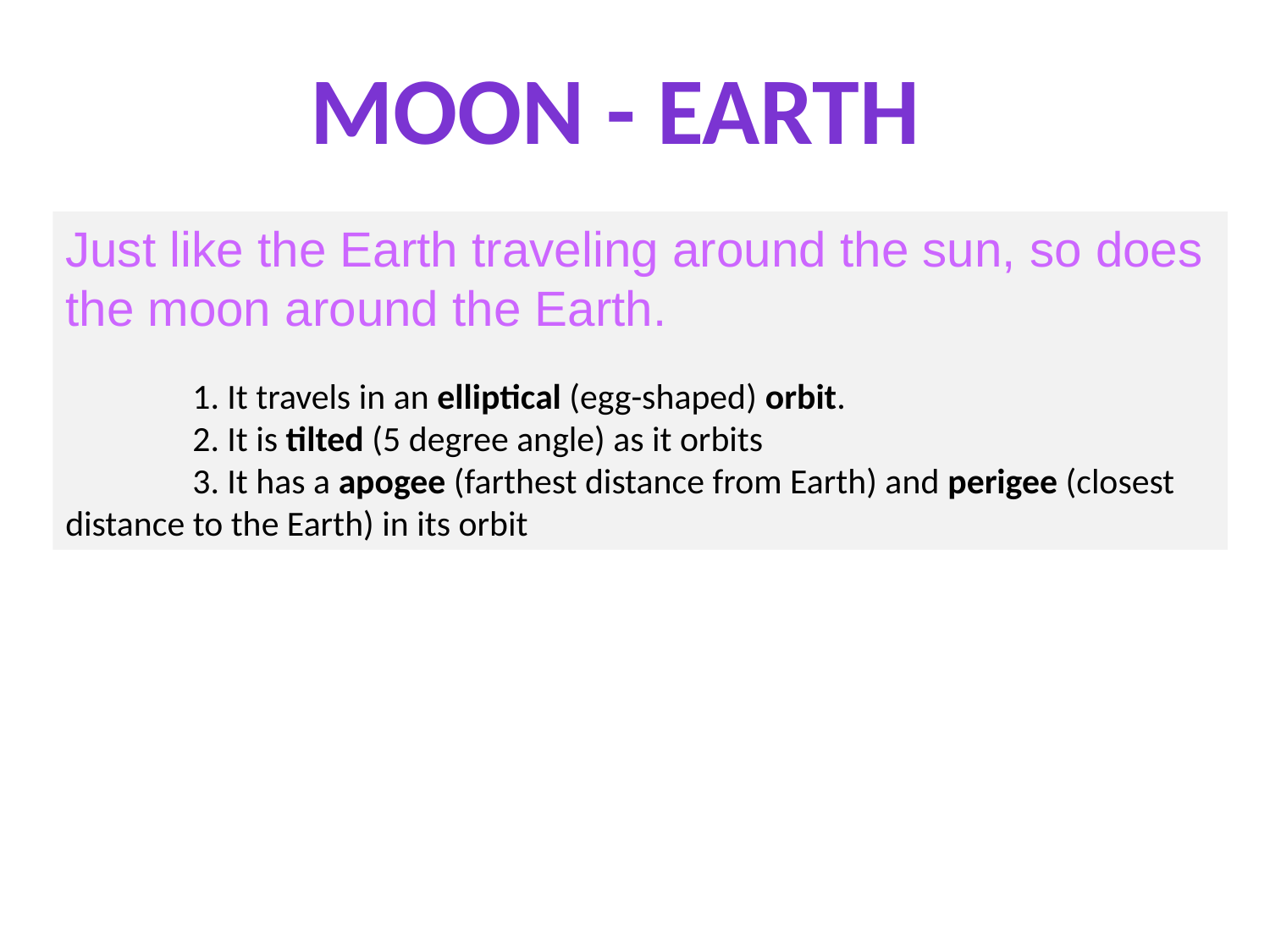

Moon - Earth
Just like the Earth traveling around the sun, so does the moon around the Earth.

	1. It travels in an elliptical (egg-shaped) orbit.
	2. It is tilted (5 degree angle) as it orbits
	3. It has a apogee (farthest distance from Earth) and perigee (closest 	distance to the Earth) in its orbit